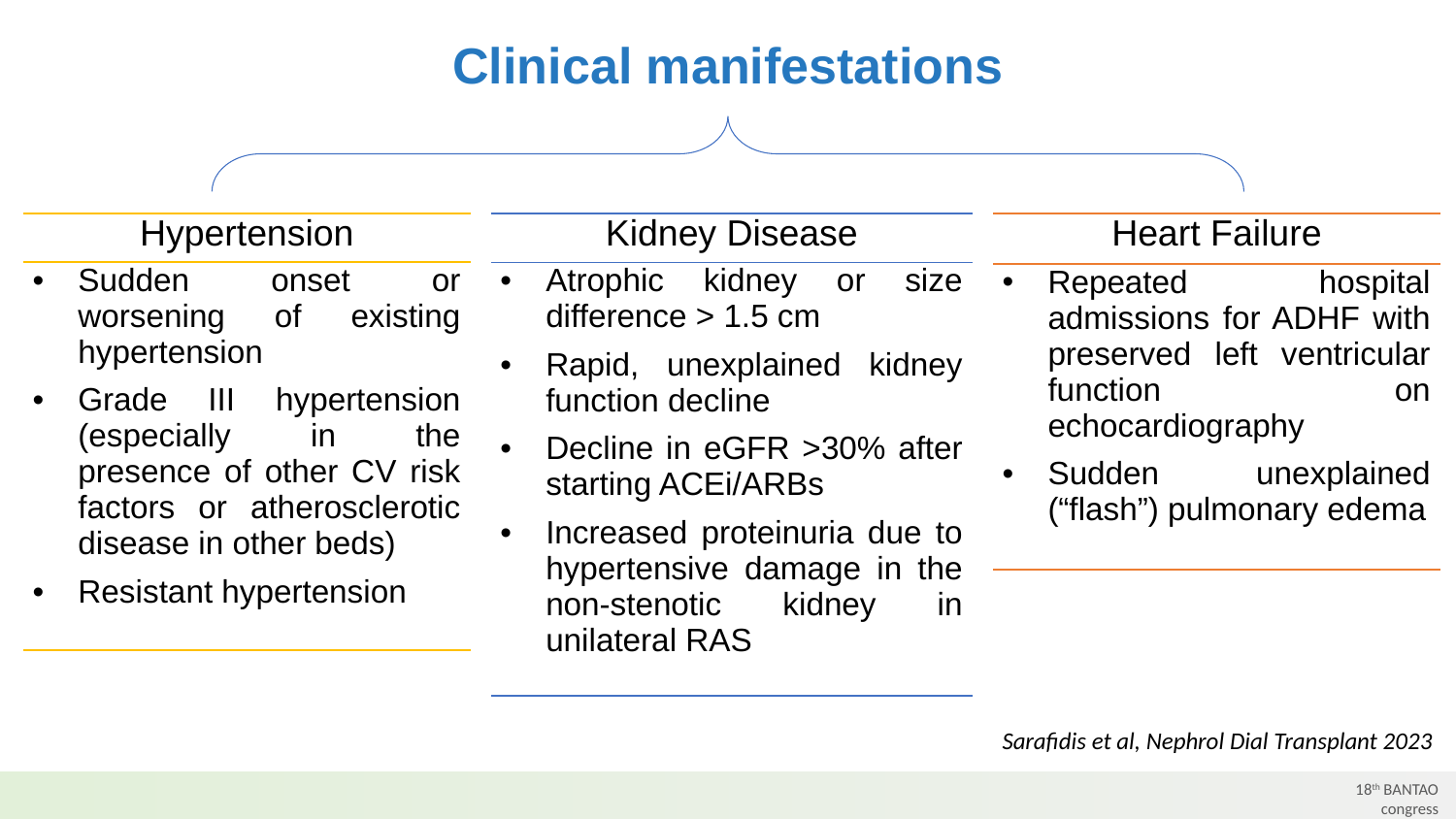

# Clinical manifestations
| Hypertension |
| --- |
| Sudden onset or worsening of existing hypertension Grade III hypertension (especially in the presence of other CV risk factors or atherosclerotic disease in other beds) Resistant hypertension |
| Kidney Disease |
| --- |
| Atrophic kidney or size difference > 1.5 cm Rapid, unexplained kidney function decline Decline in eGFR >30% after starting ACEi/ARBs Increased proteinuria due to hypertensive damage in the non-stenotic kidney in unilateral RAS |
| Heart Failure |
| --- |
| Repeated hospital admissions for ADHF with preserved left ventricular function on echocardiography Sudden unexplained (“flash”) pulmonary edema |
Sarafidis et al, Nephrol Dial Transplant 2023